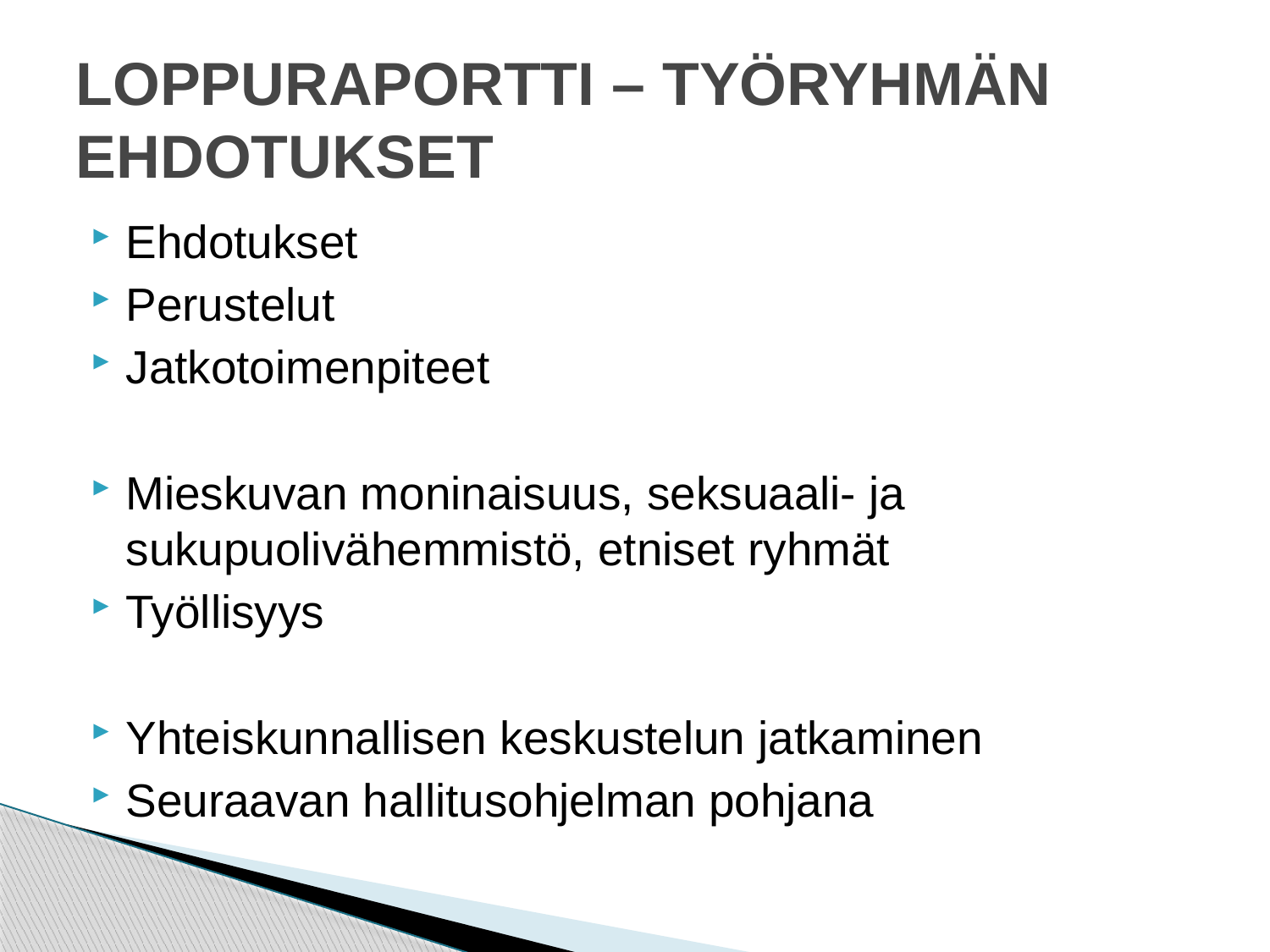

# LOPPURAPORTTI – TYÖRYHMÄN EHDOTUKSET
Ehdotukset
Perustelut
Jatkotoimenpiteet

Mieskuvan moninaisuus, seksuaali- ja sukupuolivähemmistö, etniset ryhmät
Työllisyys

Yhteiskunnallisen keskustelun jatkaminen
Seuraavan hallitusohjelman pohjana